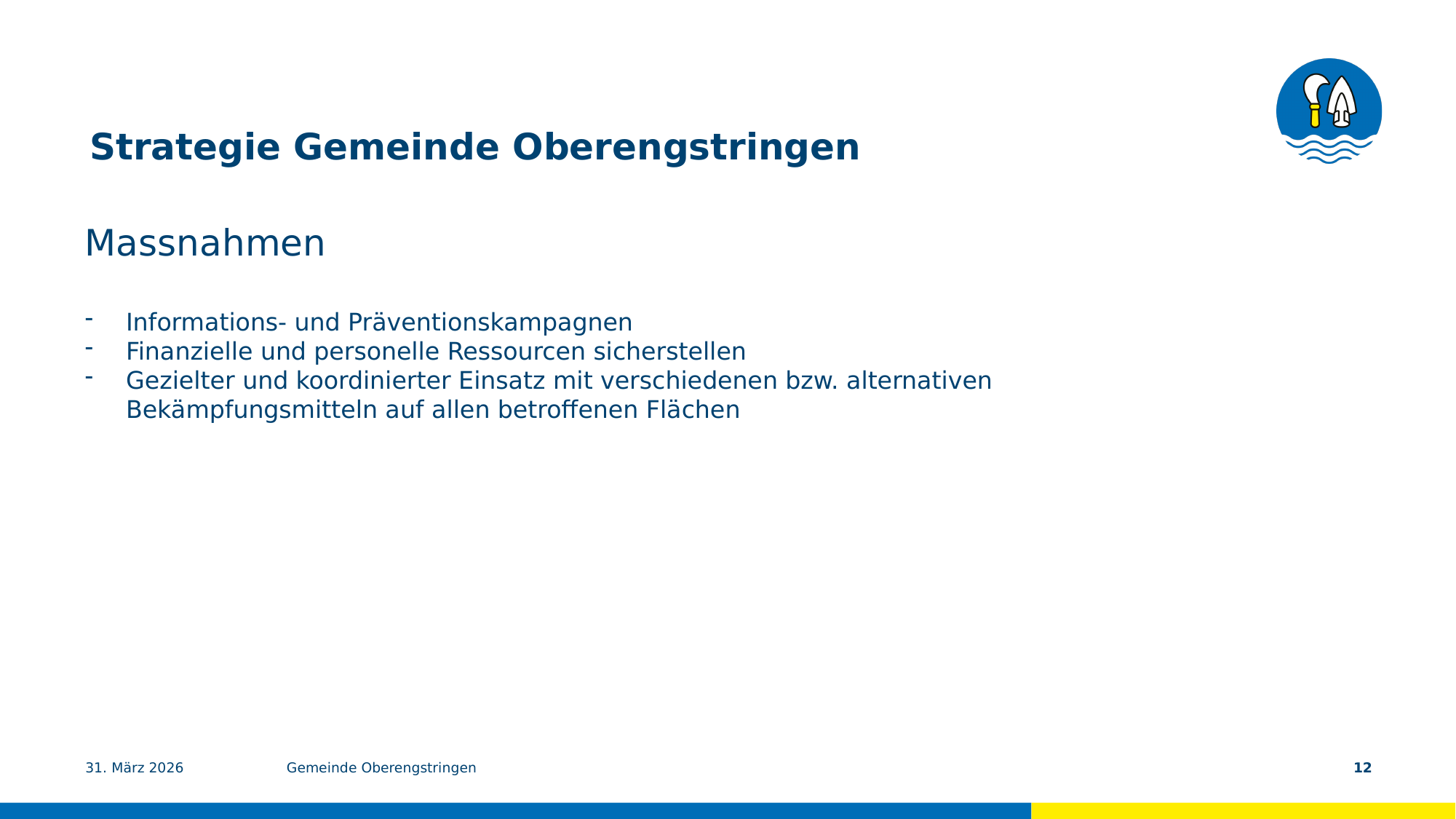

Strategie Gemeinde Oberengstringen
Massnahmen

Informations- und Präventionskampagnen
Finanzielle und personelle Ressourcen sicherstellen
Gezielter und koordinierter Einsatz mit verschiedenen bzw. alternativen Bekämpfungsmitteln auf allen betroffenen Flächen

31. März 2026
Gemeinde Oberengstringen
12